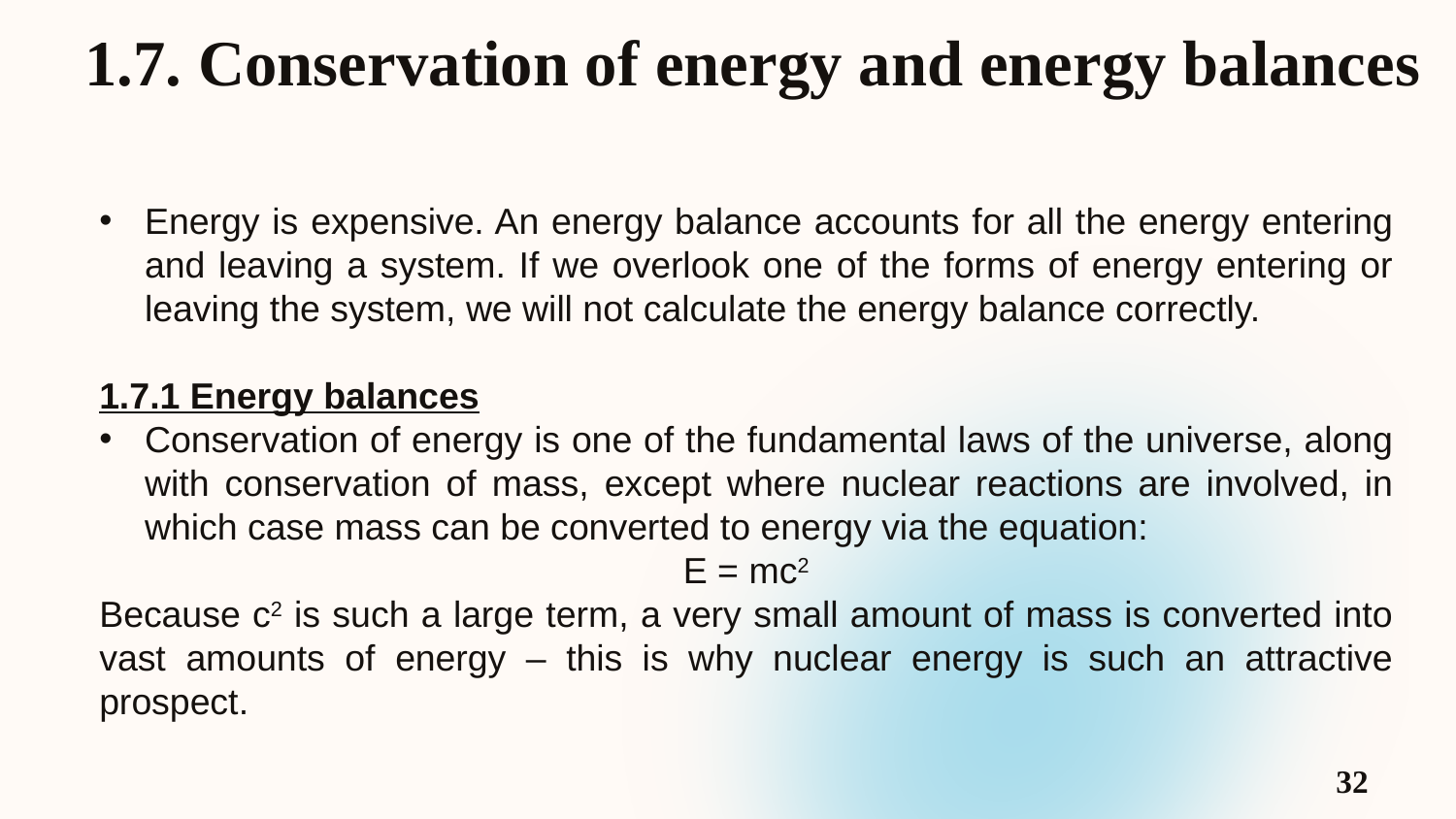

1.7. Conservation of energy and energy balances
Energy is expensive. An energy balance accounts for all the energy entering and leaving a system. If we overlook one of the forms of energy entering or leaving the system, we will not calculate the energy balance correctly.

1.7.1 Energy balances
Conservation of energy is one of the fundamental laws of the universe, along with conservation of mass, except where nuclear reactions are involved, in which case mass can be converted to energy via the equation:
E = mc2
Because c2 is such a large term, a very small amount of mass is converted into vast amounts of energy – this is why nuclear energy is such an attractive prospect.

32